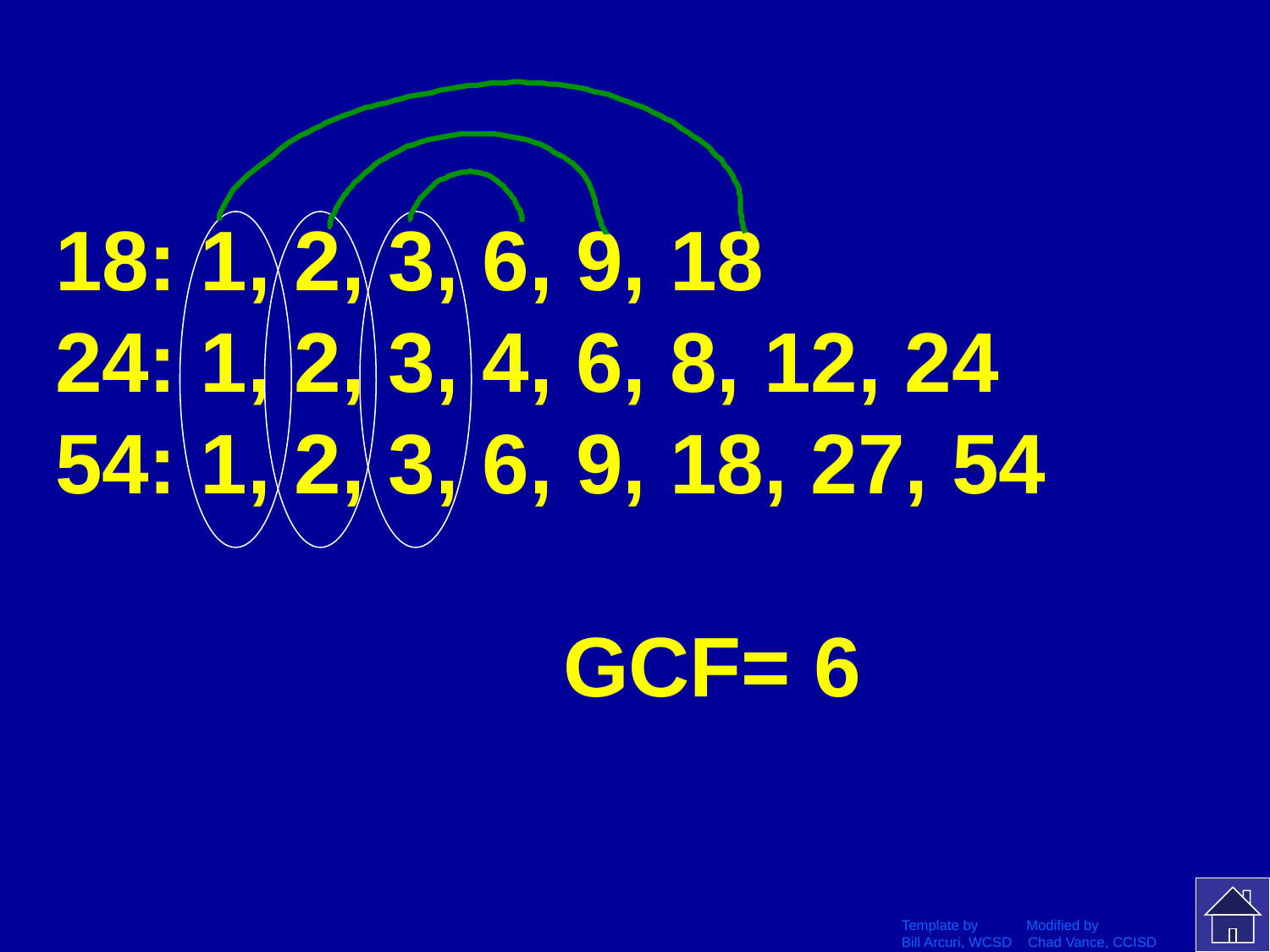

# 18: 1, 2, 3, 6, 9, 18 24: 1, 2, 3, 4, 6, 8, 12, 24 54: 1, 2, 3, 6, 9, 18, 27, 54 GCF= 6
Template by            Modified by
Bill Arcuri, WCSD    Chad Vance, CCISD